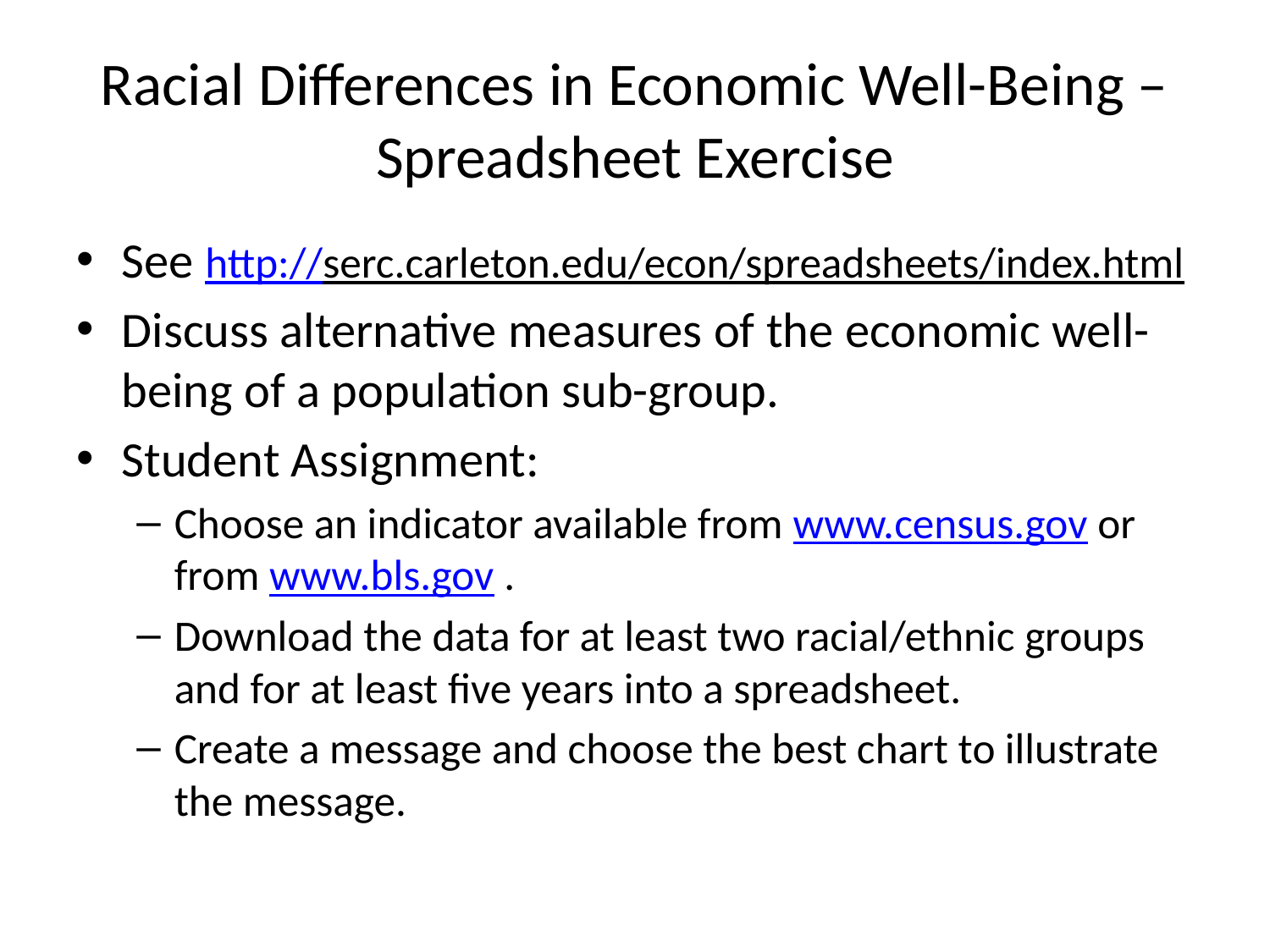

# Racial Differences in Economic Well-Being – Spreadsheet Exercise
See http://serc.carleton.edu/econ/spreadsheets/index.html
Discuss alternative measures of the economic well-being of a population sub-group.
Student Assignment:
Choose an indicator available from www.census.gov or from www.bls.gov .
Download the data for at least two racial/ethnic groups  and for at least five years into a spreadsheet.
Create a message and choose the best chart to illustrate the message.